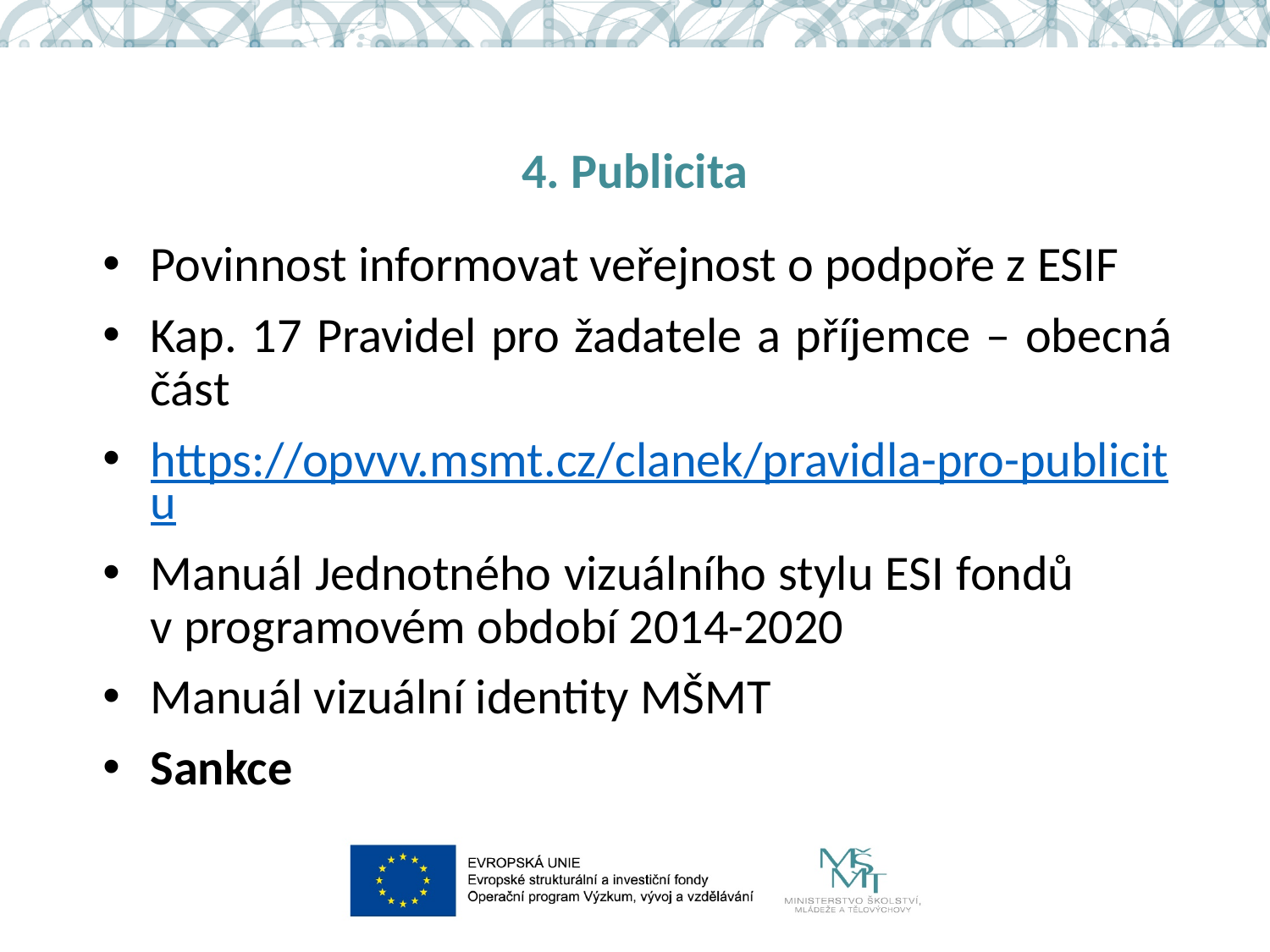

# 4. Publicita
Povinnost informovat veřejnost o podpoře z ESIF
Kap. 17 Pravidel pro žadatele a příjemce – obecná část
https://opvvv.msmt.cz/clanek/pravidla-pro-publicitu
Manuál Jednotného vizuálního stylu ESI fondů         v programovém období 2014-2020
Manuál vizuální identity MŠMT
Sankce